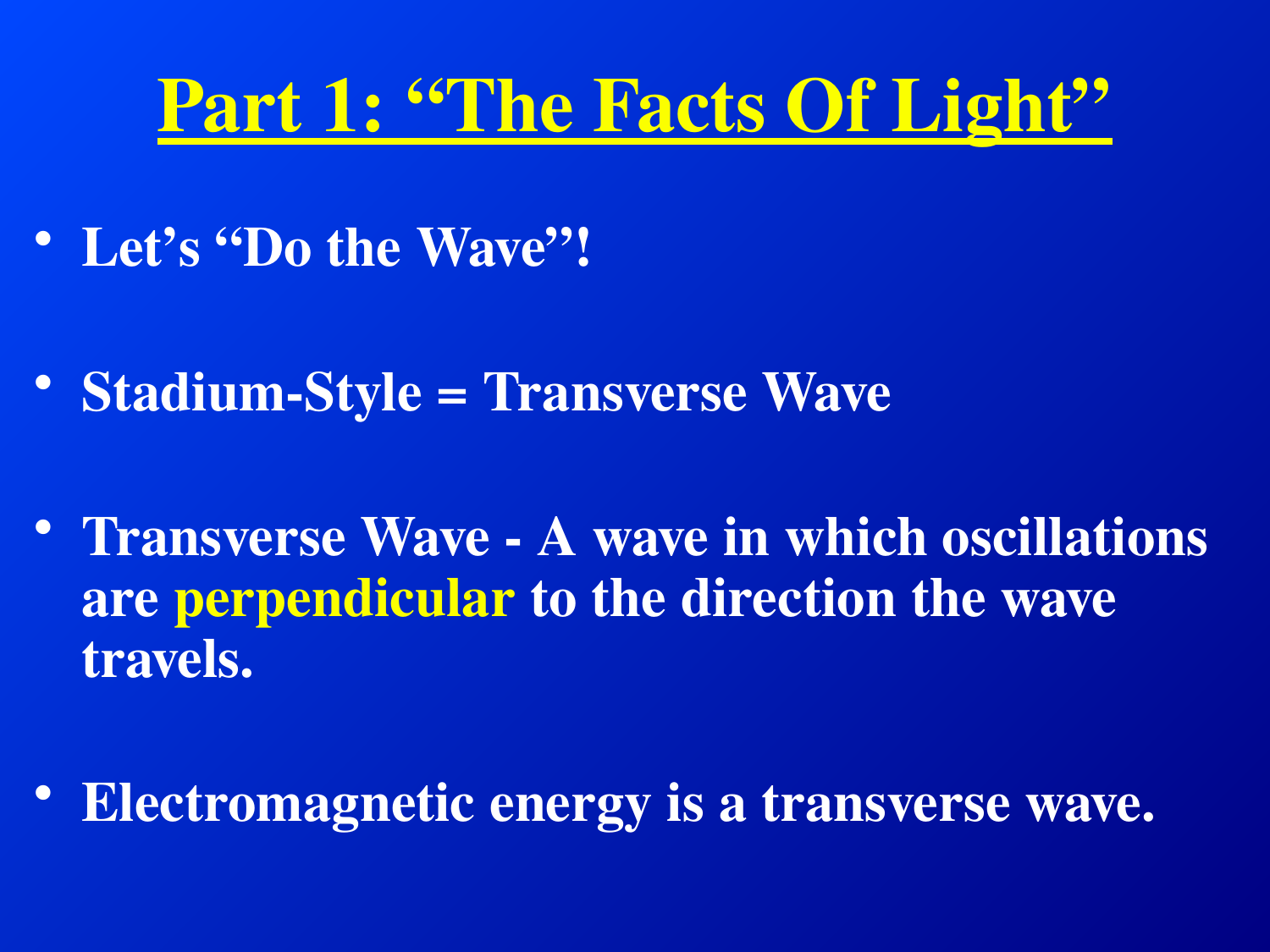

# Part 1: “The Facts Of Light”
Let’s “Do the Wave”!

Stadium-Style = Transverse Wave

Transverse Wave - A wave in which oscillations are perpendicular to the direction the wave travels.

Electromagnetic energy is a transverse wave.